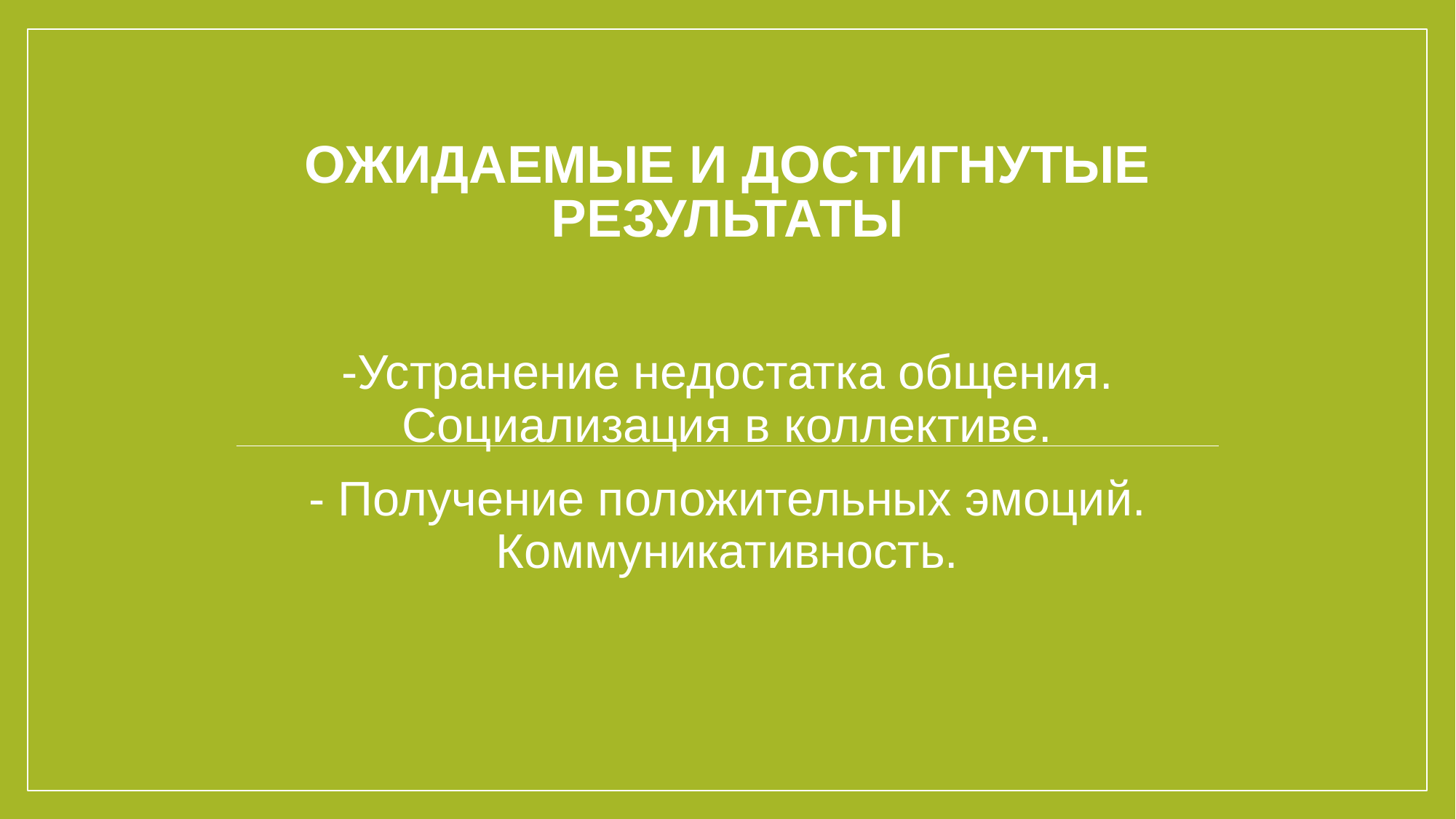

# Ожидаемые и достигнутые результаты
-Устранение недостатка общения. Социализация в коллективе.
- Получение положительных эмоций. Коммуникативность.